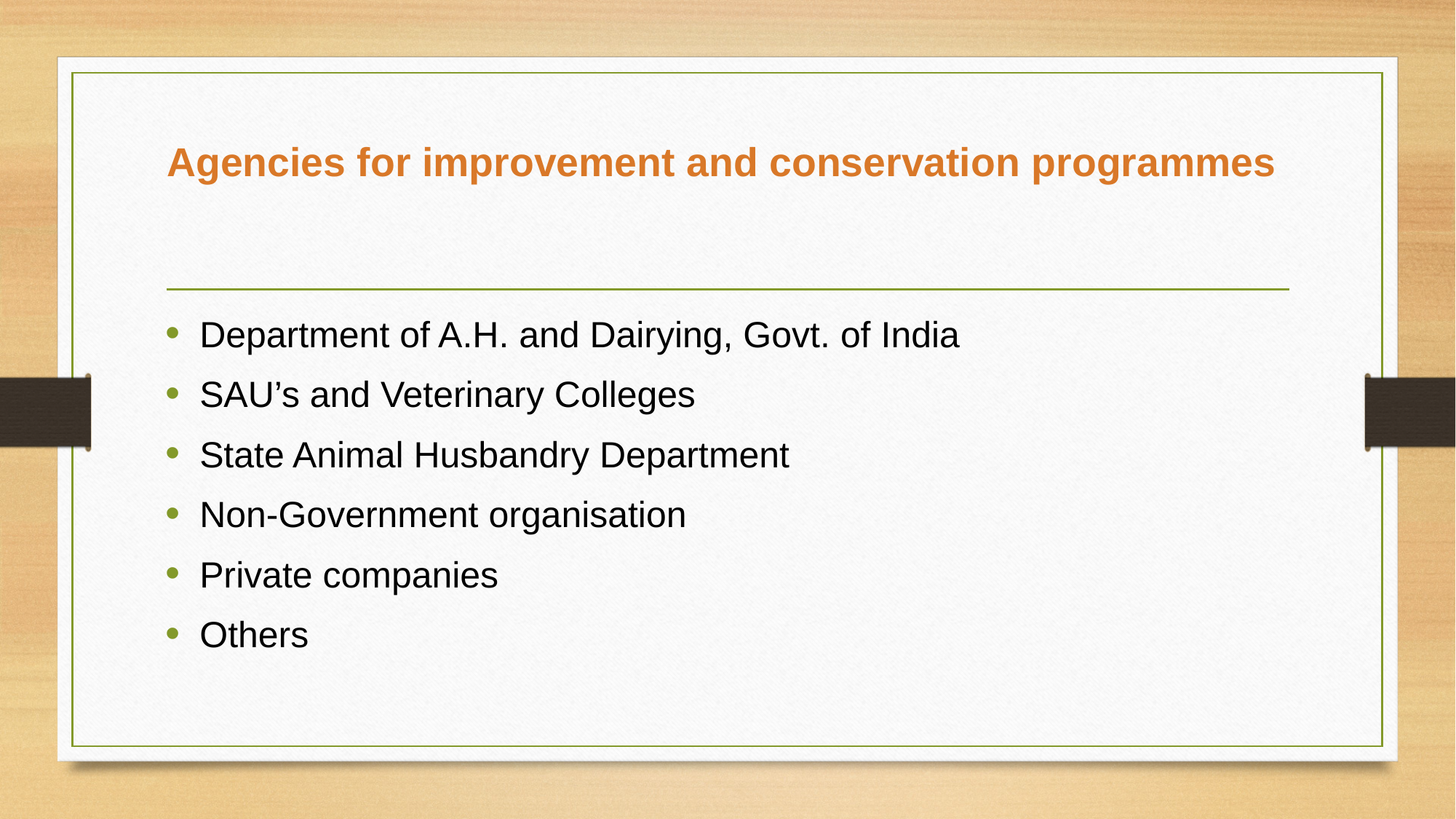

# Agencies for improvement and conservation programmes
Department of A.H. and Dairying, Govt. of India
SAU’s and Veterinary Colleges
State Animal Husbandry Department
Non-Government organisation
Private companies
Others